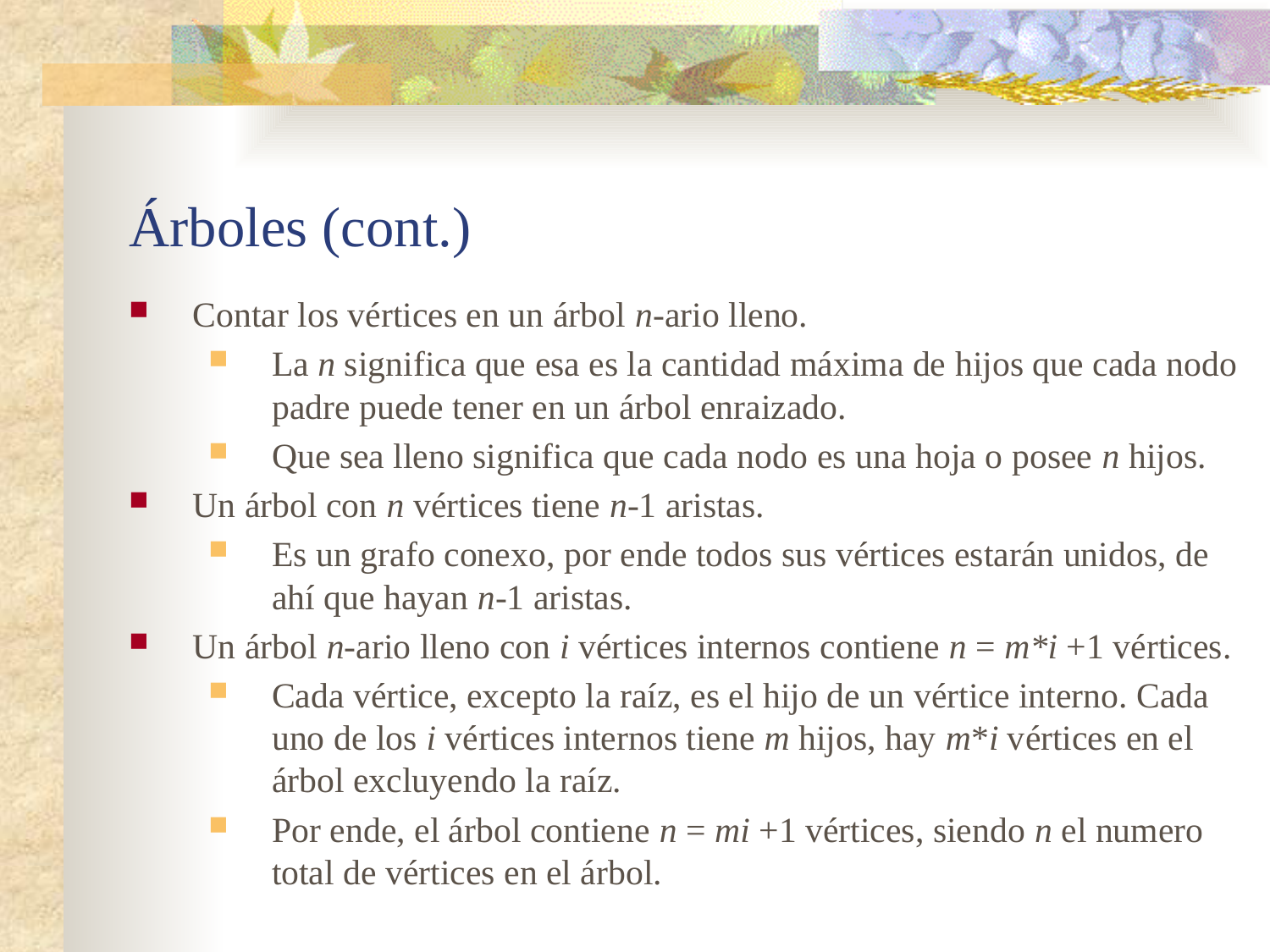

# Árboles (cont.)
Contar los vértices en un árbol n-ario lleno.
La n significa que esa es la cantidad máxima de hijos que cada nodo padre puede tener en un árbol enraizado.
Que sea lleno significa que cada nodo es una hoja o posee n hijos.
Un árbol con n vértices tiene n-1 aristas.
Es un grafo conexo, por ende todos sus vértices estarán unidos, de ahí que hayan n-1 aristas.
Un árbol n-ario lleno con i vértices internos contiene n = m*i +1 vértices.
Cada vértice, excepto la raíz, es el hijo de un vértice interno. Cada uno de los i vértices internos tiene m hijos, hay m*i vértices en el árbol excluyendo la raíz.
Por ende, el árbol contiene n = mi +1 vértices, siendo n el numero total de vértices en el árbol.